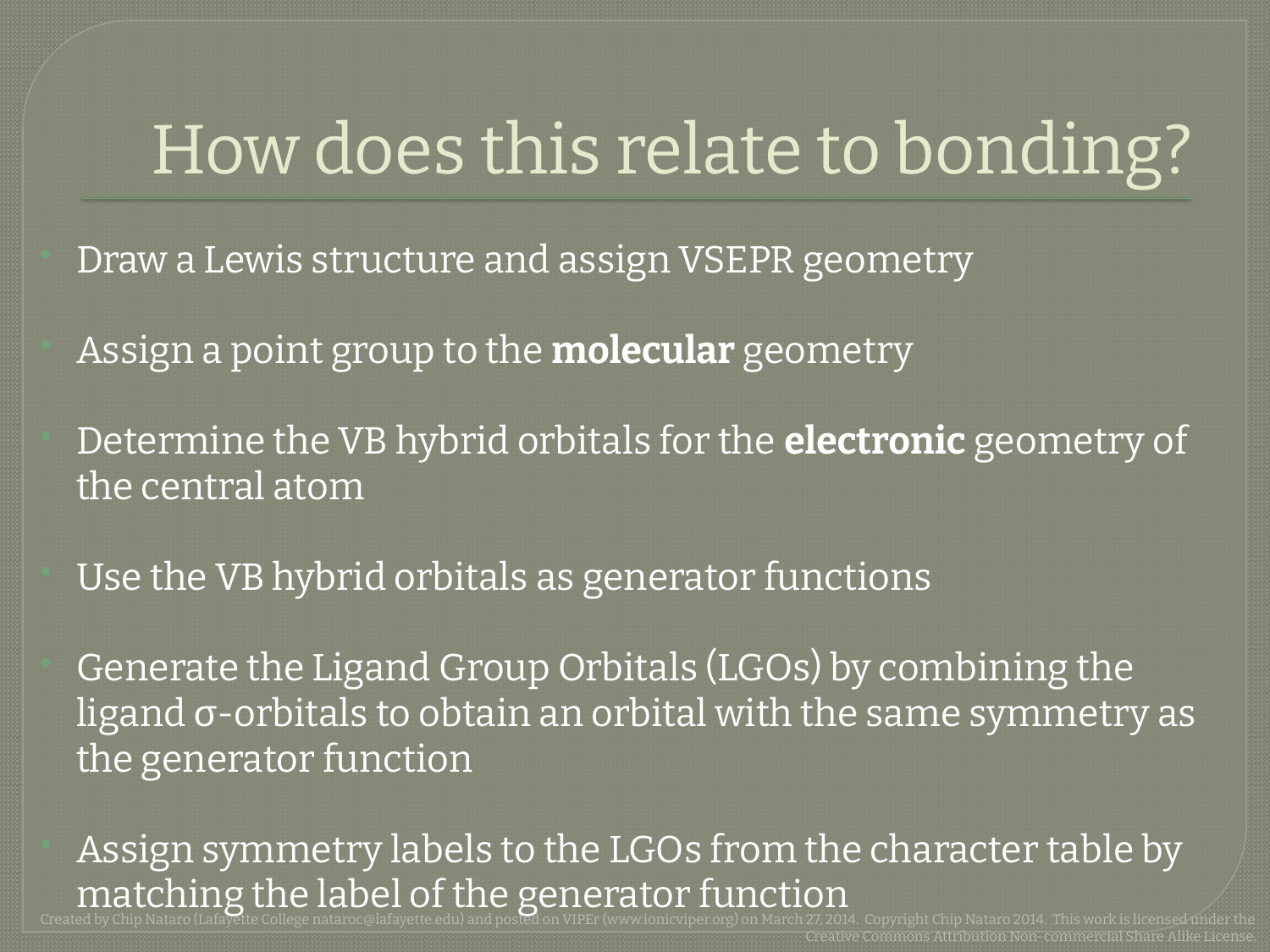

# How does this relate to bonding?
Draw a Lewis structure and assign VSEPR geometry

Assign a point group to the molecular geometry

Determine the VB hybrid orbitals for the electronic geometry of the central atom

Use the VB hybrid orbitals as generator functions

Generate the Ligand Group Orbitals (LGOs) by combining the ligand σ-orbitals to obtain an orbital with the same symmetry as the generator function

Assign symmetry labels to the LGOs from the character table by matching the label of the generator function
Created by Chip Nataro (Lafayette College nataroc@lafayette.edu) and posted on VIPEr (www.ionicviper.org) on March 27, 2014.  Copyright Chip Nataro 2014.  This work is licensed under the Creative Commons Attribution Non-commercial Share Alike License.